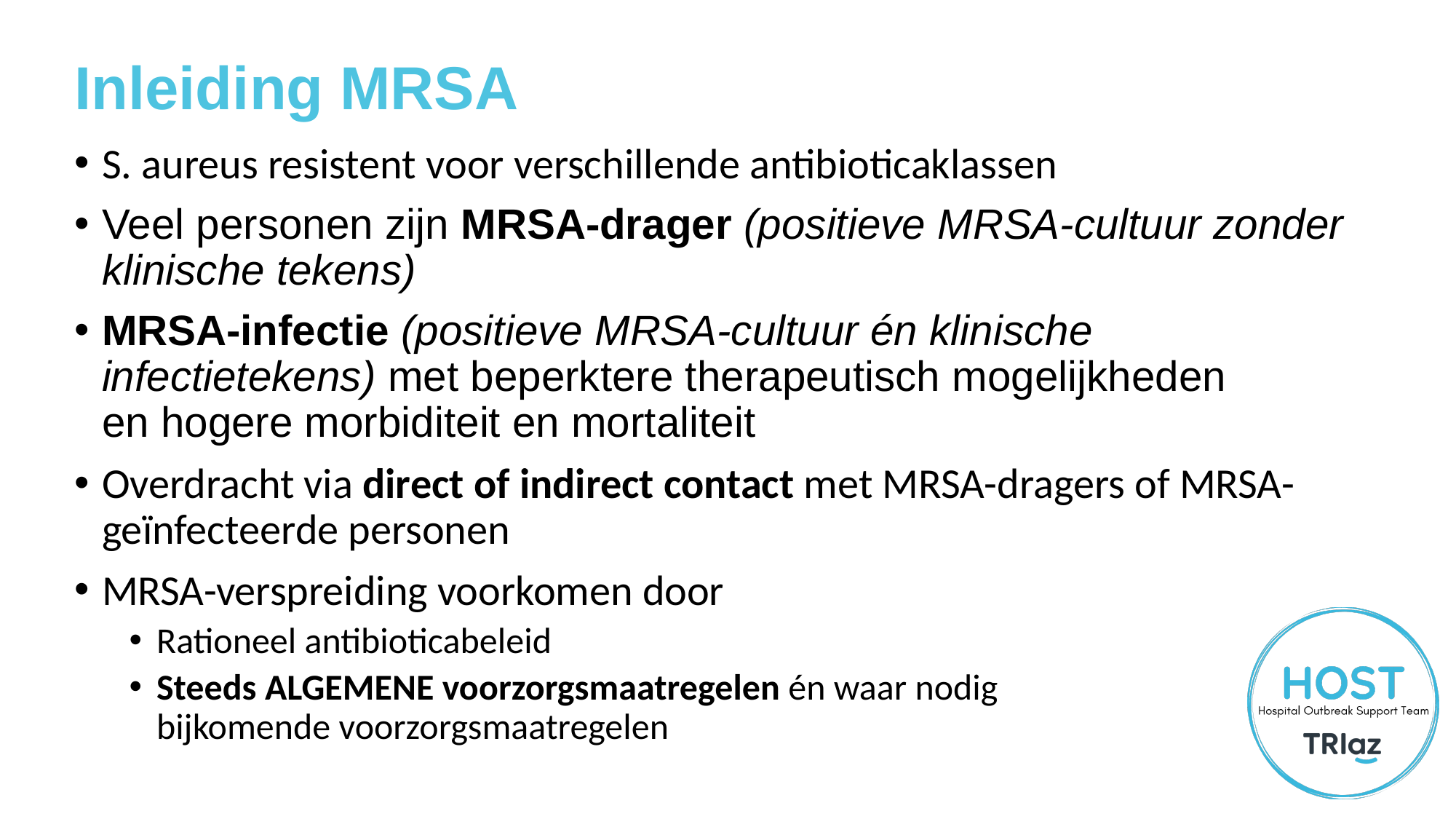

# Inleiding MRSA
S. aureus resistent voor verschillende antibioticaklassen
Veel personen zijn MRSA-drager (positieve MRSA-cultuur zonder klinische tekens)
MRSA-infectie (positieve MRSA-cultuur én klinische infectietekens) met beperktere therapeutisch mogelijkheden en hogere morbiditeit en mortaliteit
Overdracht via direct of indirect contact met MRSA-dragers of MRSA-geïnfecteerde personen
MRSA-verspreiding voorkomen door
Rationeel antibioticabeleid
Steeds ALGEMENE voorzorgsmaatregelen én waar nodig bijkomende voorzorgsmaatregelen